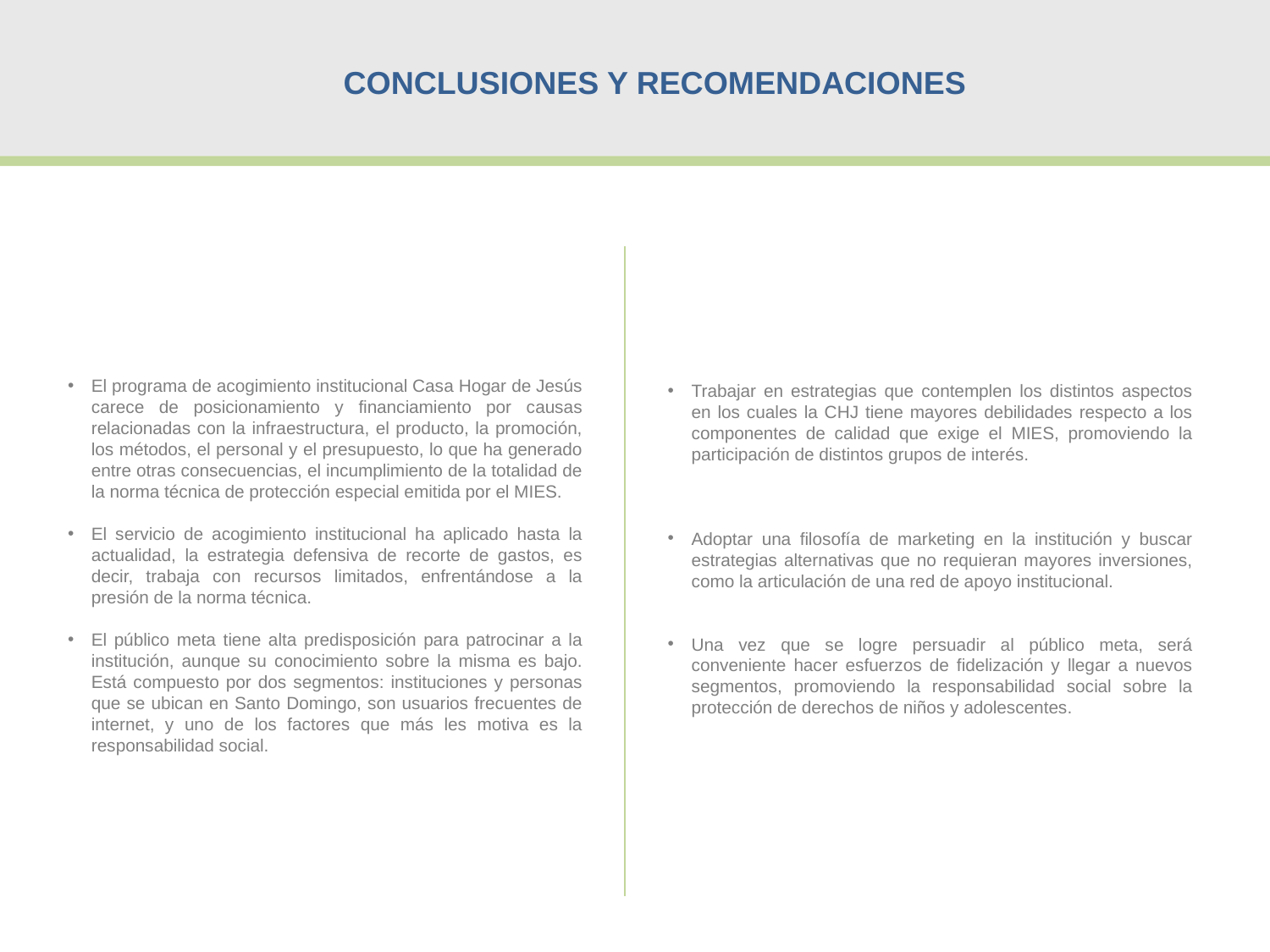

CONCLUSIONES Y RECOMENDACIONES

El programa de acogimiento institucional Casa Hogar de Jesús carece de posicionamiento y financiamiento por causas relacionadas con la infraestructura, el producto, la promoción, los métodos, el personal y el presupuesto, lo que ha generado entre otras consecuencias, el incumplimiento de la totalidad de la norma técnica de protección especial emitida por el MIES.

El servicio de acogimiento institucional ha aplicado hasta la actualidad, la estrategia defensiva de recorte de gastos, es decir, trabaja con recursos limitados, enfrentándose a la presión de la norma técnica.

El público meta tiene alta predisposición para patrocinar a la institución, aunque su conocimiento sobre la misma es bajo. Está compuesto por dos segmentos: instituciones y personas que se ubican en Santo Domingo, son usuarios frecuentes de internet, y uno de los factores que más les motiva es la responsabilidad social.
Trabajar en estrategias que contemplen los distintos aspectos en los cuales la CHJ tiene mayores debilidades respecto a los componentes de calidad que exige el MIES, promoviendo la participación de distintos grupos de interés.

Adoptar una filosofía de marketing en la institución y buscar estrategias alternativas que no requieran mayores inversiones, como la articulación de una red de apoyo institucional.

Una vez que se logre persuadir al público meta, será conveniente hacer esfuerzos de fidelización y llegar a nuevos segmentos, promoviendo la responsabilidad social sobre la protección de derechos de niños y adolescentes.